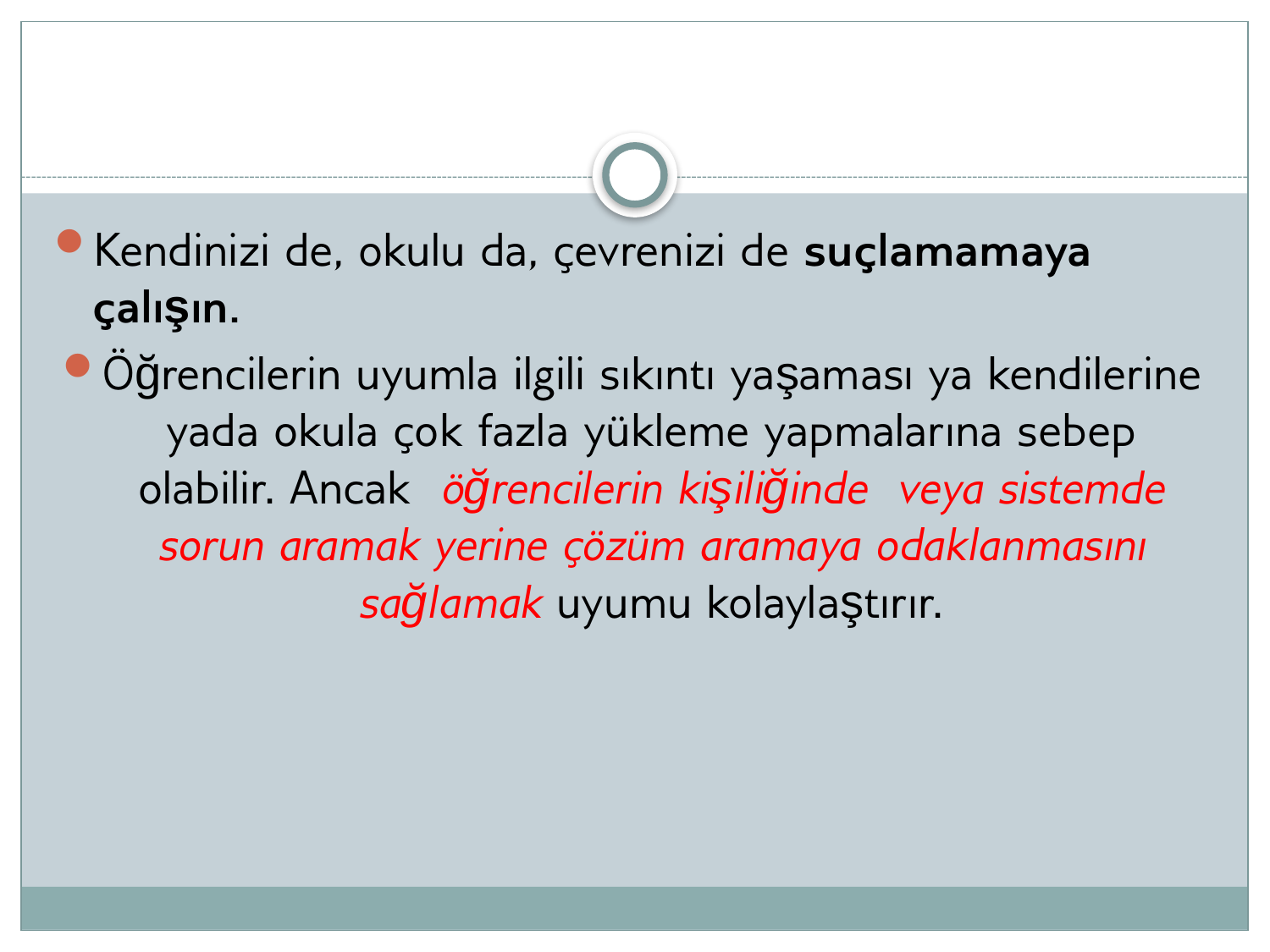

Kendinizi de, okulu da, çevrenizi de suçlamamaya çalışın.
Öğrencilerin uyumla ilgili sıkıntı yaşaması ya kendilerine yada okula çok fazla yükleme yapmalarına sebep olabilir. Ancak  öğrencilerin kişiliğinde  veya sistemde sorun aramak yerine çözüm aramaya odaklanmasını sağlamak uyumu kolaylaştırır.